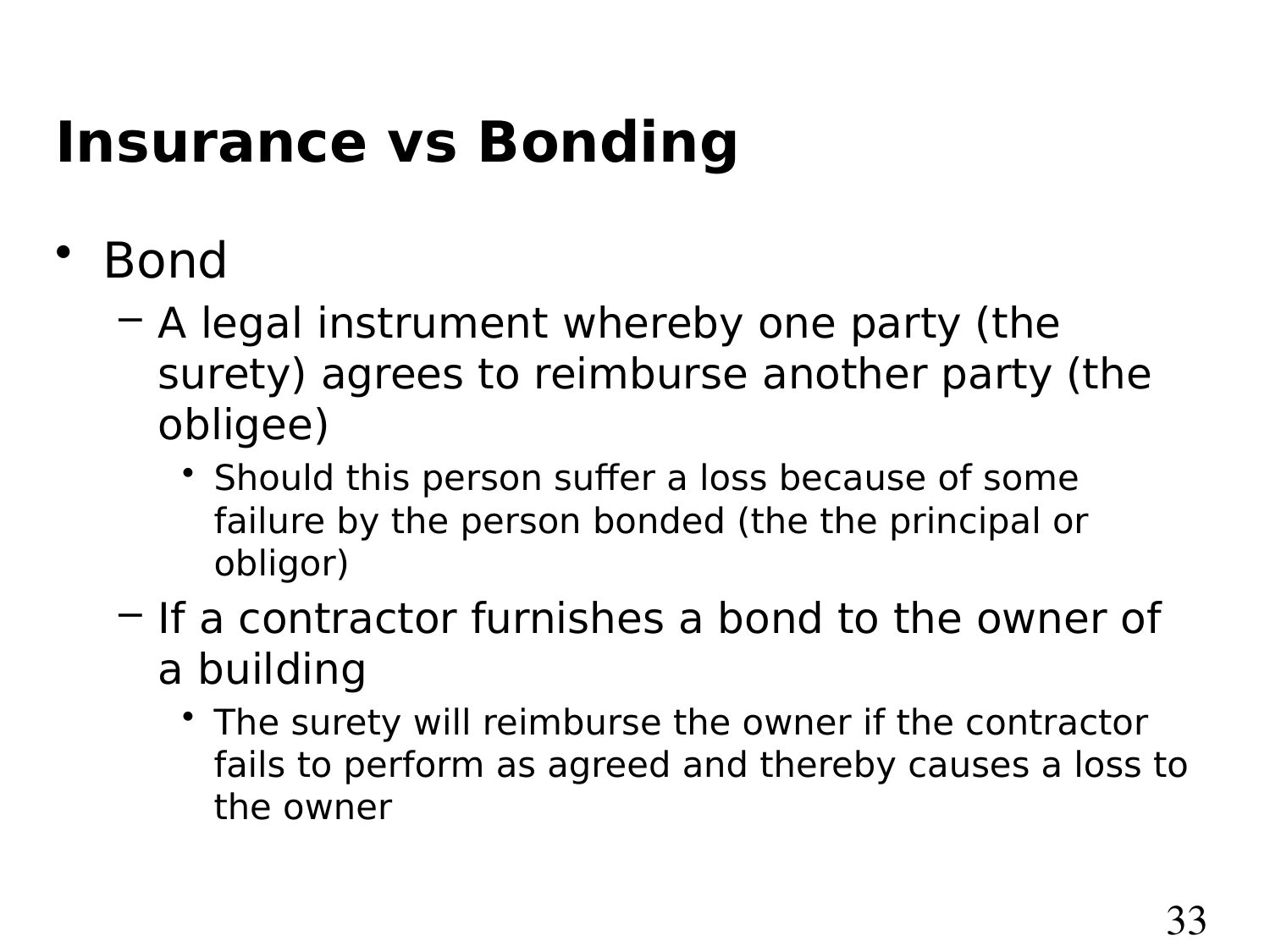

# Insurance vs Bonding
Bond
A legal instrument whereby one party (the surety) agrees to reimburse another party (the obligee)
Should this person suffer a loss because of some failure by the person bonded (the the principal or obligor)
If a contractor furnishes a bond to the owner of a building
The surety will reimburse the owner if the contractor fails to perform as agreed and thereby causes a loss to the owner

33